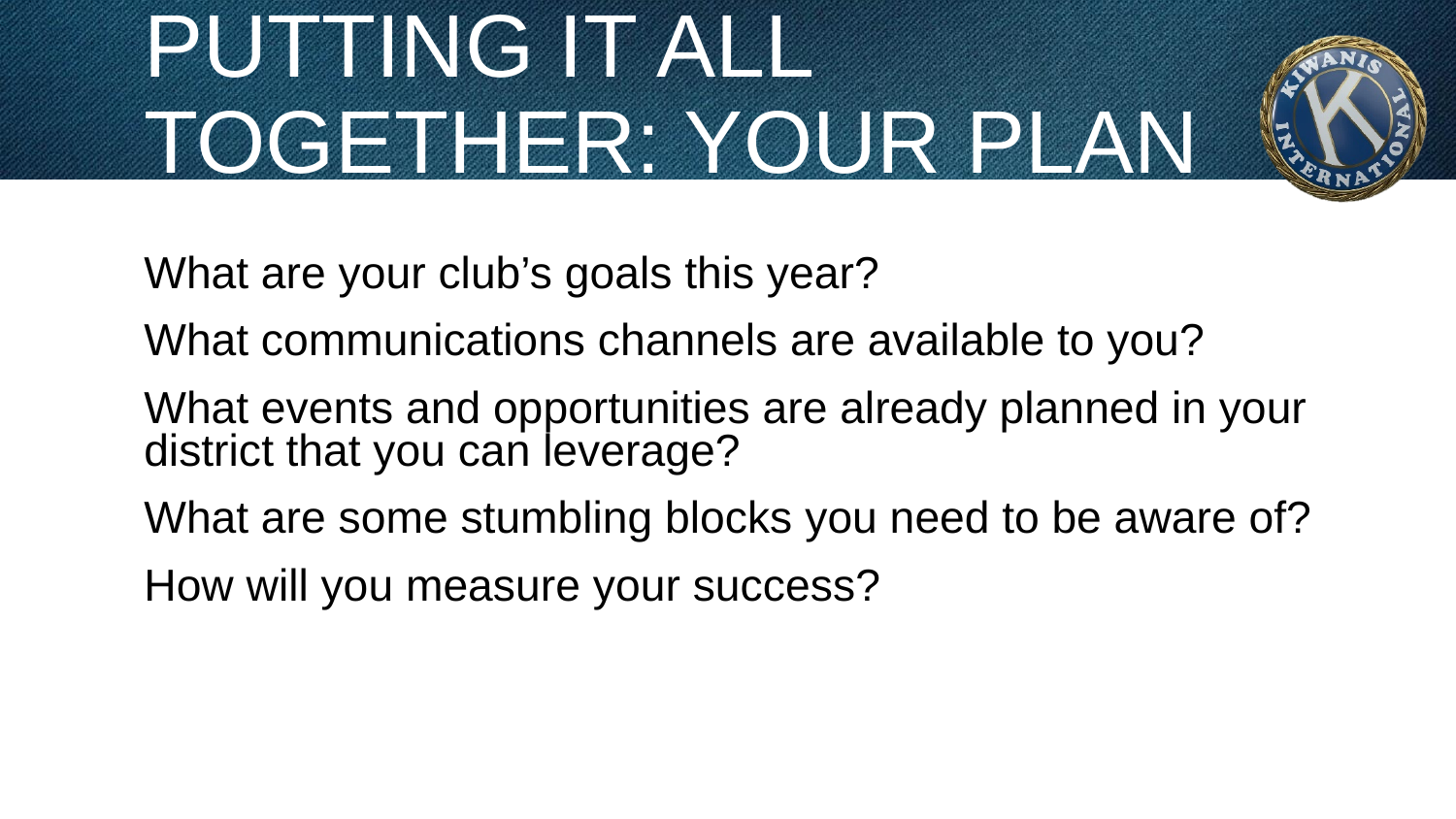

# PUTTING IT ALL TOGETHER: YOUR PLAN
What are your club’s goals this year?
What communications channels are available to you?
What events and opportunities are already planned in your district that you can leverage?
What are some stumbling blocks you need to be aware of?
How will you measure your success?